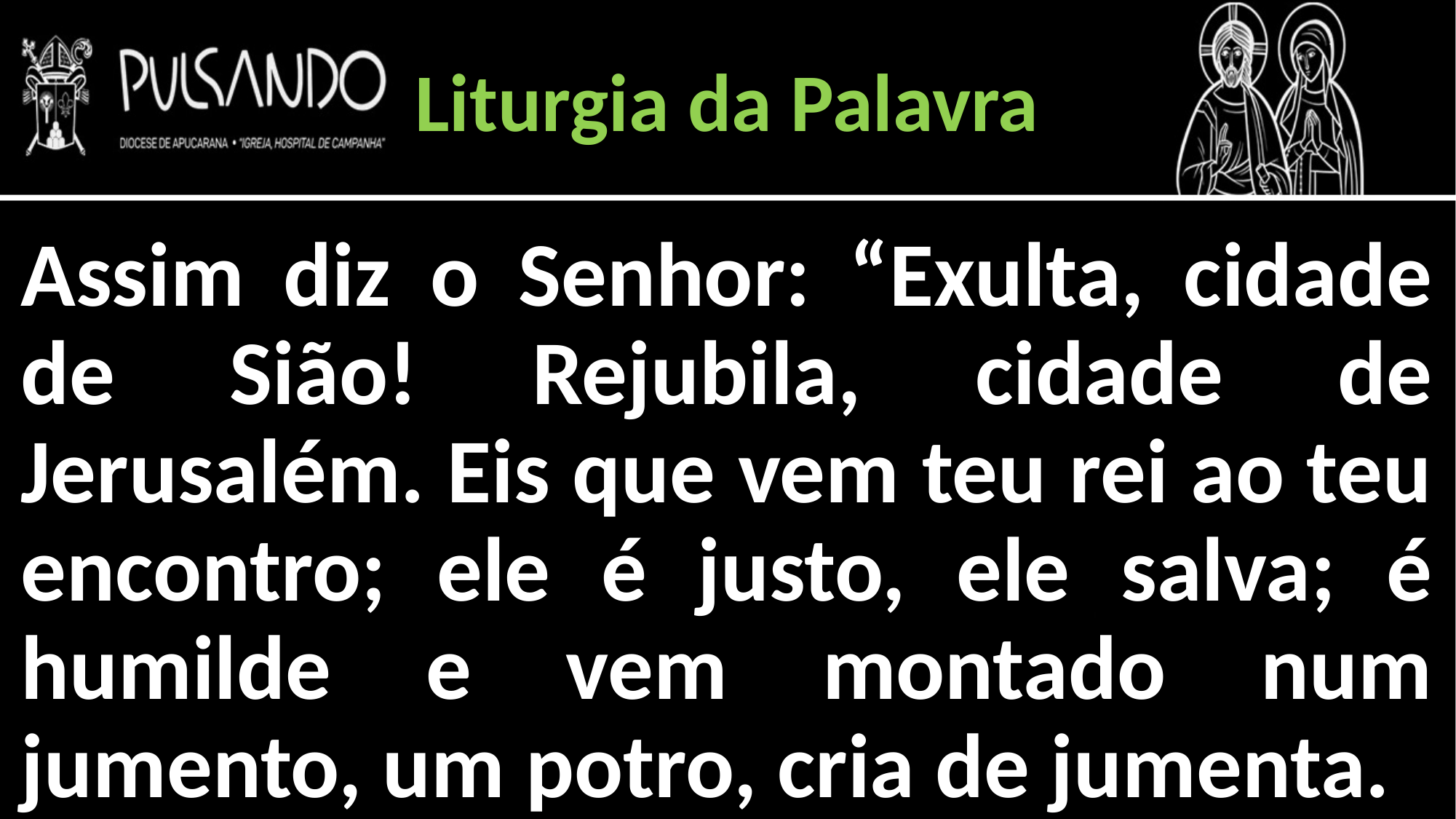

Liturgia da Palavra
Assim diz o Senhor: “Exulta, cidade de Sião! Rejubila, cidade de Jerusalém. Eis que vem teu rei ao teu encontro; ele é justo, ele salva; é humilde e vem montado num jumento, um potro, cria de jumenta.